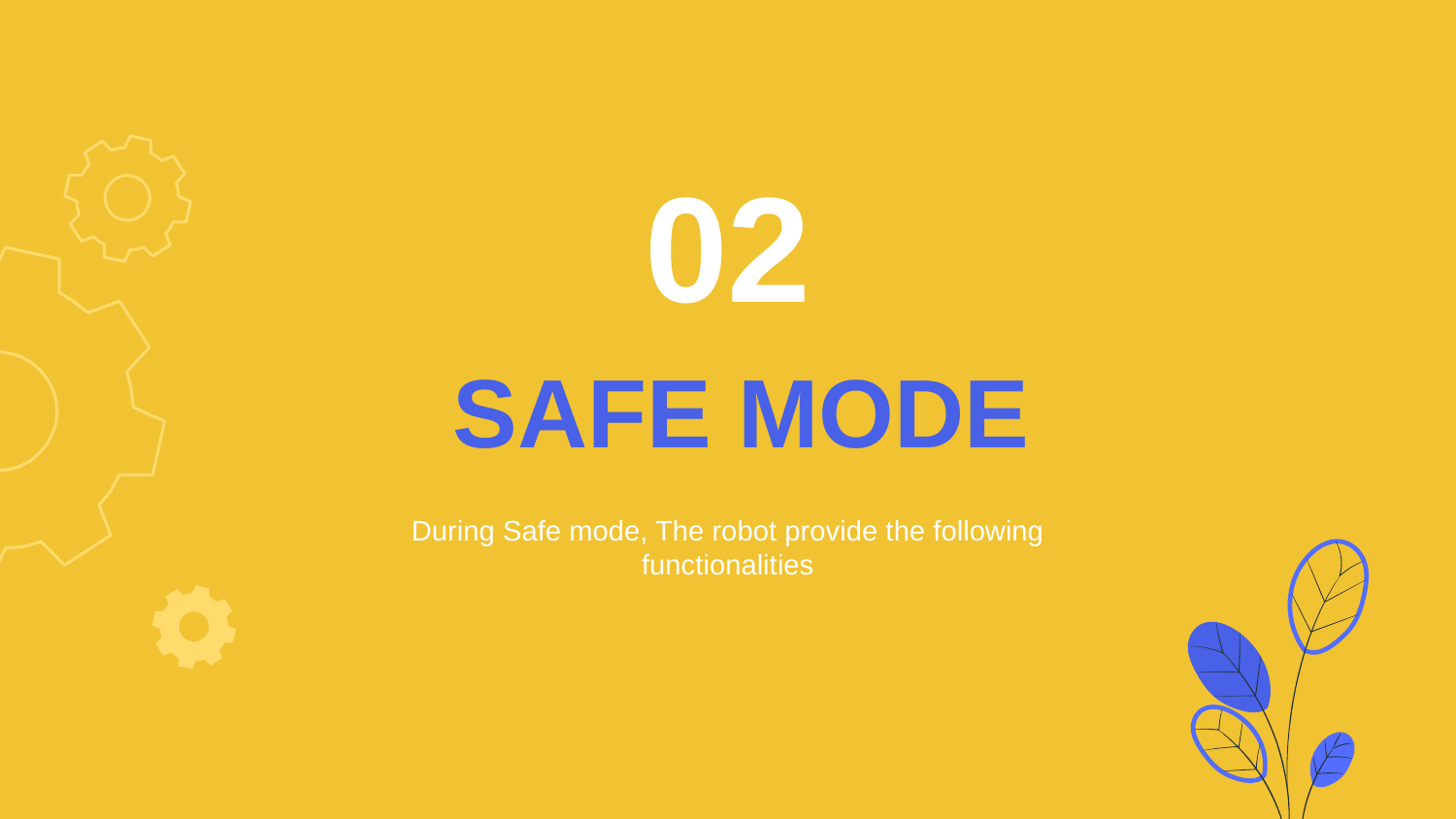

02

# SAFE MODE
During Safe mode, The robot provide the following functionalities